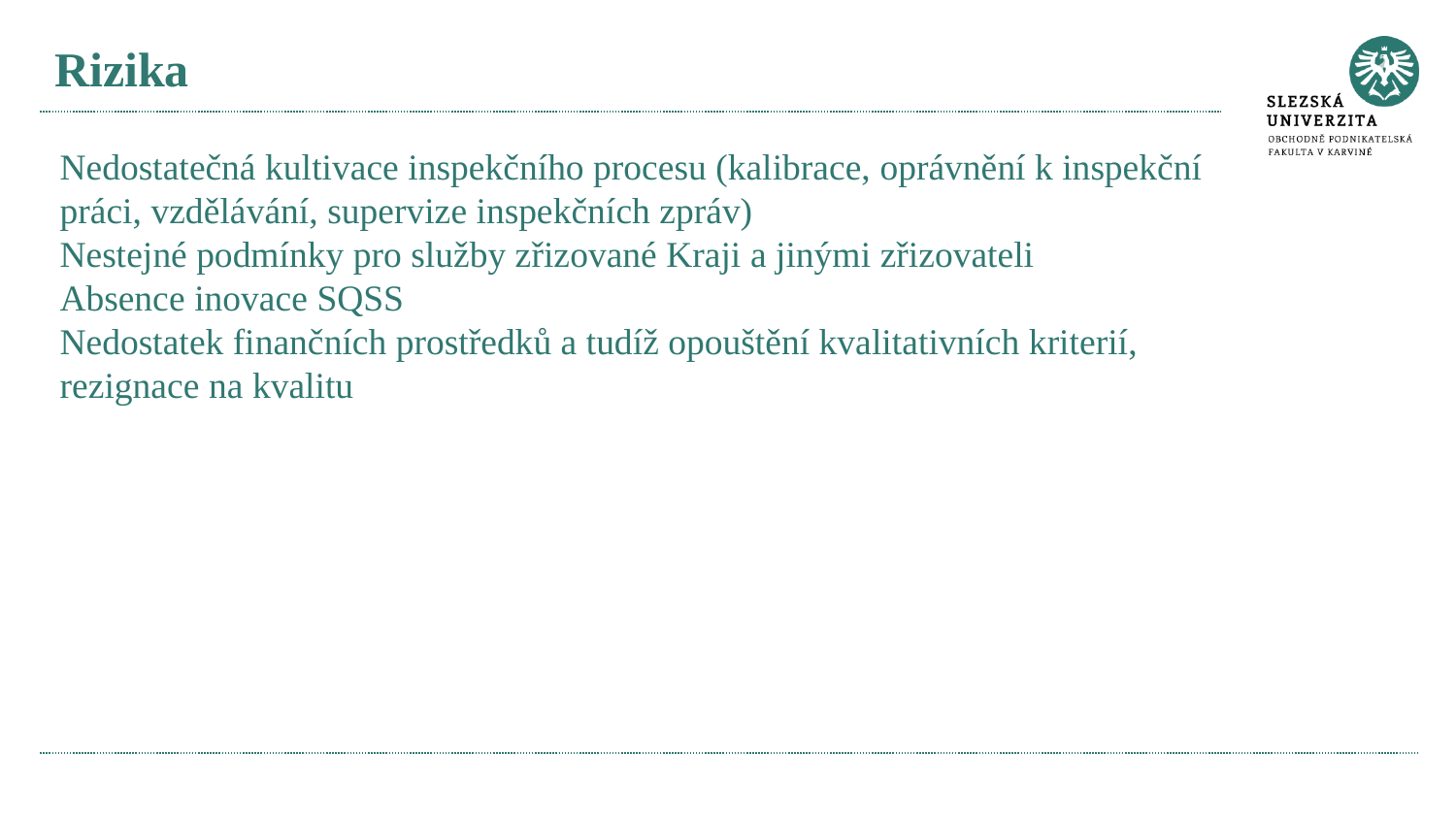

# Rizika
Nedostatečná kultivace inspekčního procesu (kalibrace, oprávnění k inspekční práci, vzdělávání, supervize inspekčních zpráv)
Nestejné podmínky pro služby zřizované Kraji a jinými zřizovateli
Absence inovace SQSS
Nedostatek finančních prostředků a tudíž opouštění kvalitativních kriterií, rezignace na kvalitu